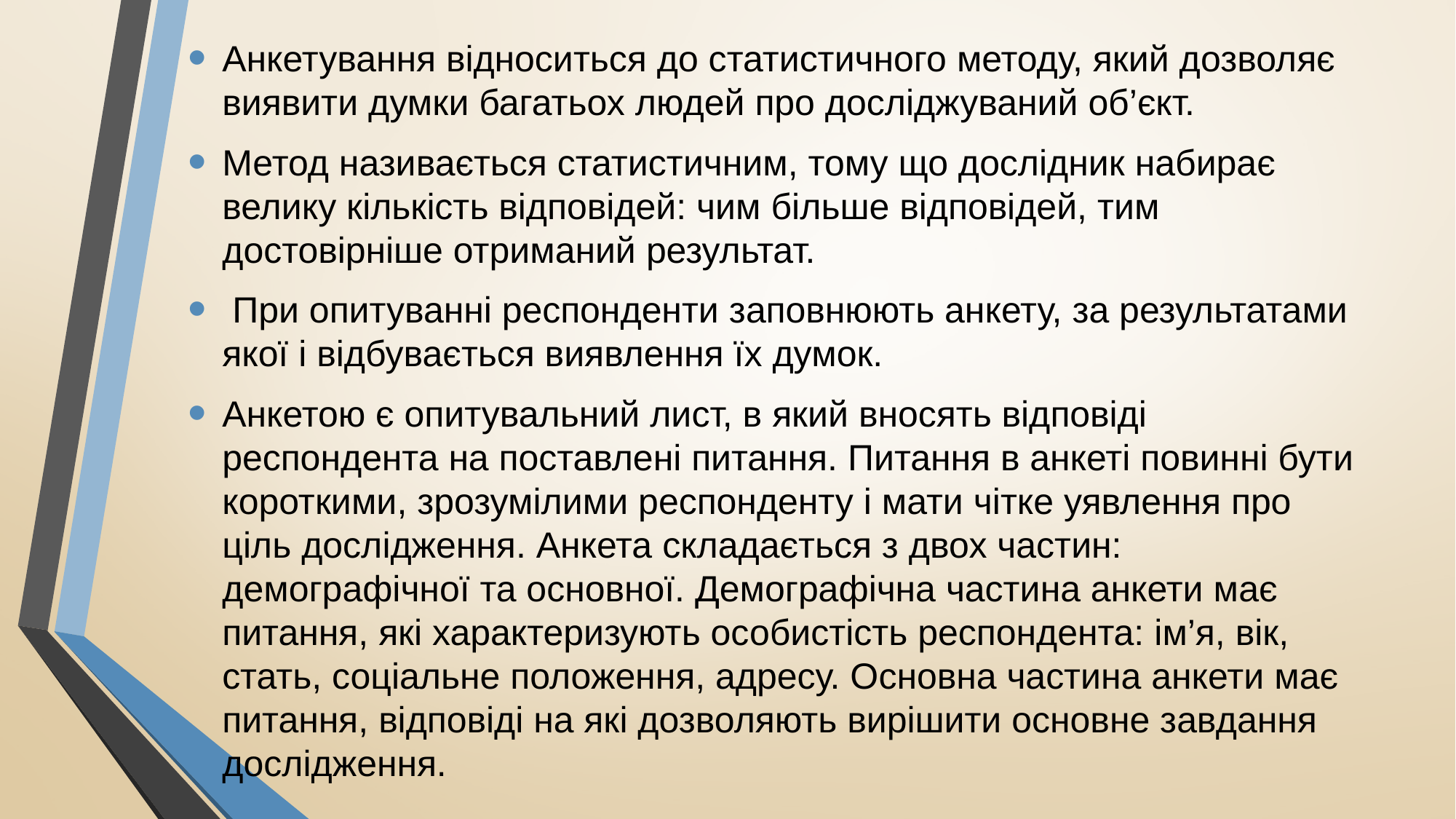

Анкетування відноситься до статистичного методу, який дозволяє виявити думки багатьох людей про досліджуваний об’єкт.
Метод називається статистичним, тому що дослідник набирає велику кількість відповідей: чим більше відповідей, тим достовірніше отриманий результат.
 При опитуванні респонденти заповнюють анкету, за результатами якої і відбувається виявлення їх думок.
Анкетою є опитувальний лист, в який вносять відповіді респондента на поставлені питання. Питання в анкеті повинні бути короткими, зрозумілими респонденту і мати чітке уявлення про ціль дослідження. Анкета складається з двох частин: демографічної та основної. Демографічна частина анкети має питання, які характеризують особистість респондента: ім’я, вік, стать, соціальне положення, адресу. Основна частина анкети має питання, відповіді на які дозволяють вирішити основне завдання дослідження.